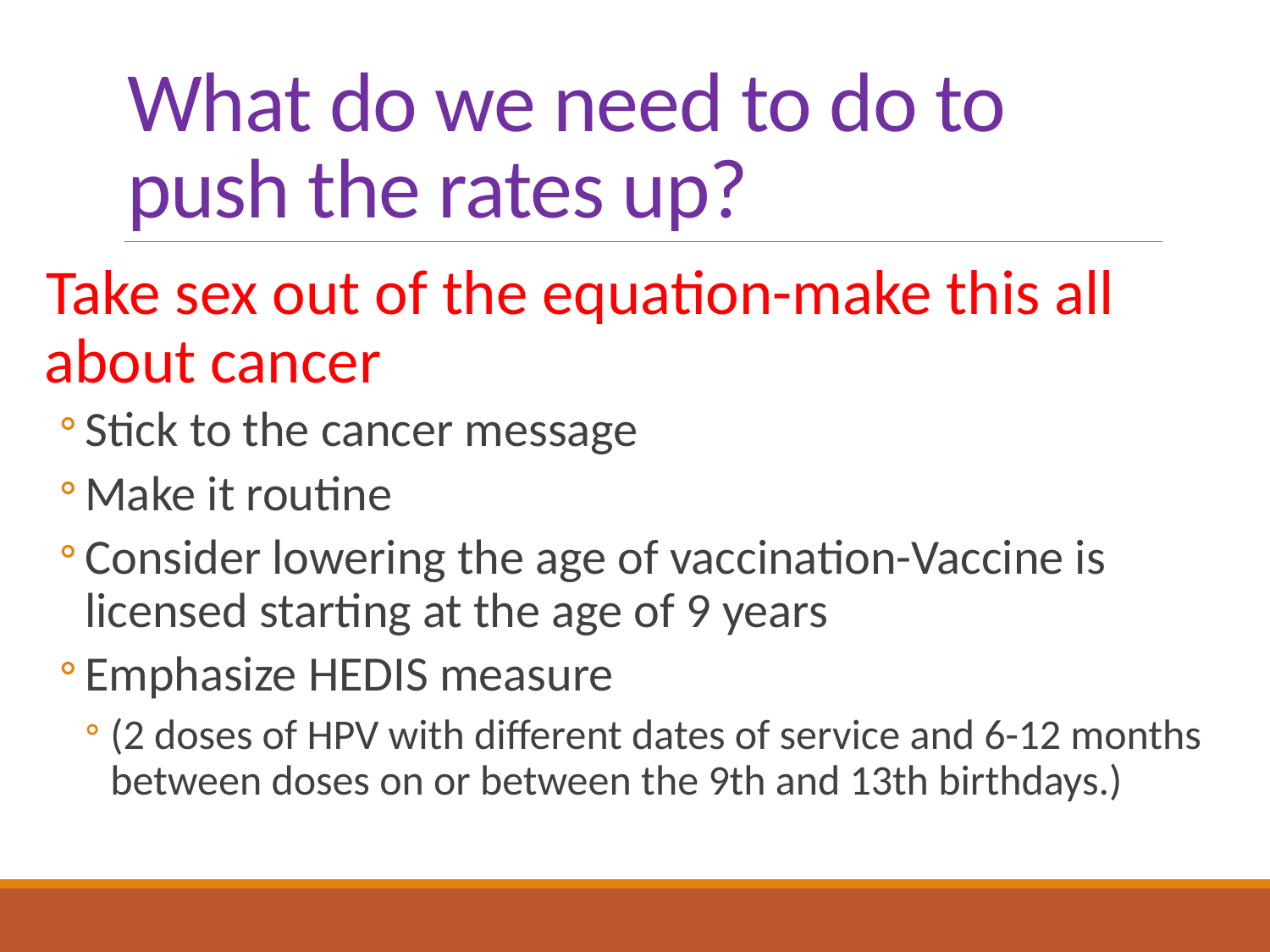

# What do we need to do to push the rates up?
Take sex out of the equation-make this all about cancer
Stick to the cancer message
Make it routine
Consider lowering the age of vaccination-Vaccine is licensed starting at the age of 9 years
Emphasize HEDIS measure
(2 doses of HPV with different dates of service and 6-12 months between doses on or between the 9th and 13th birthdays.)